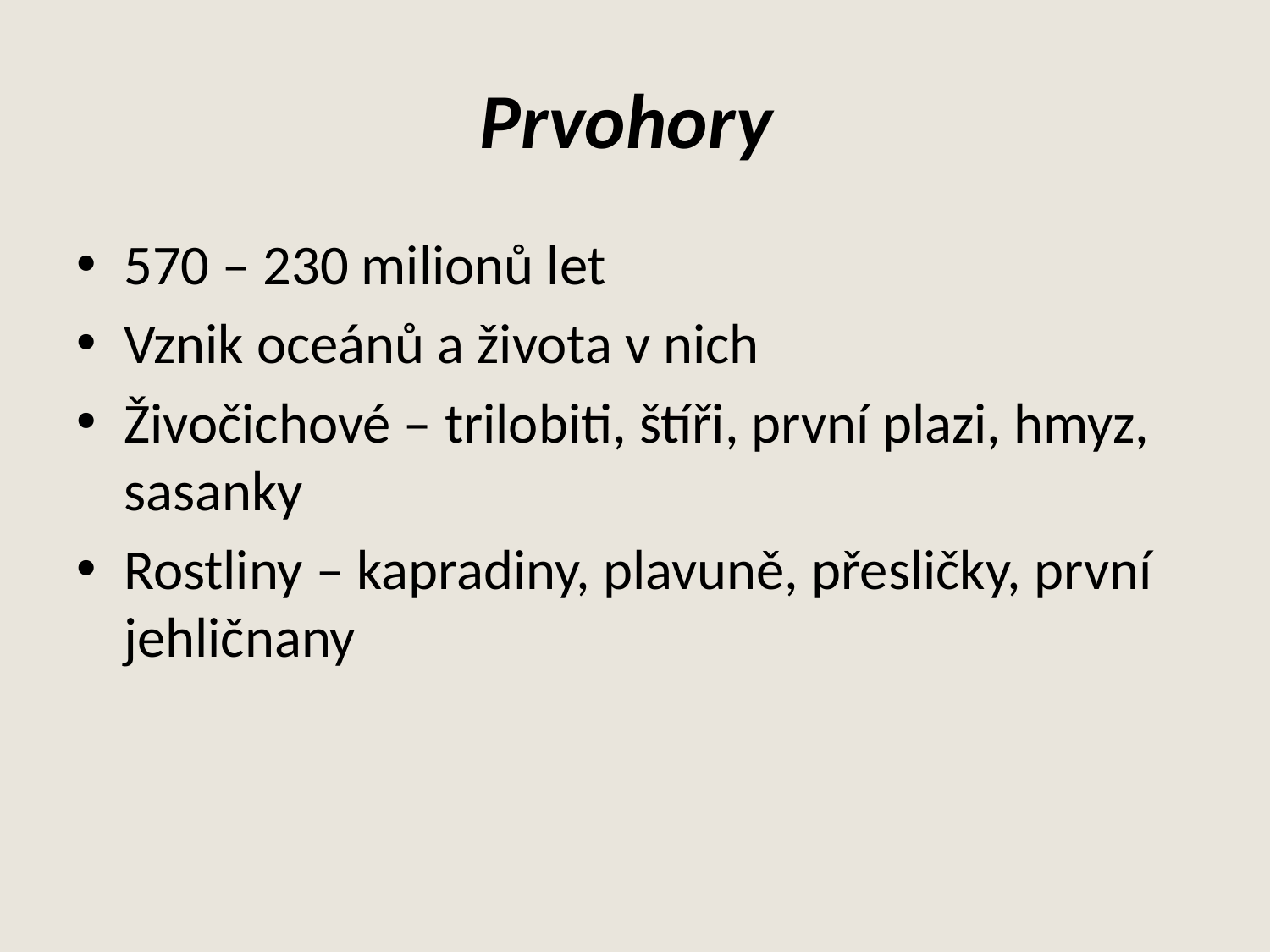

# Prvohory
570 – 230 milionů let
Vznik oceánů a života v nich
Živočichové – trilobiti, štíři, první plazi, hmyz, sasanky
Rostliny – kapradiny, plavuně, přesličky, první jehličnany